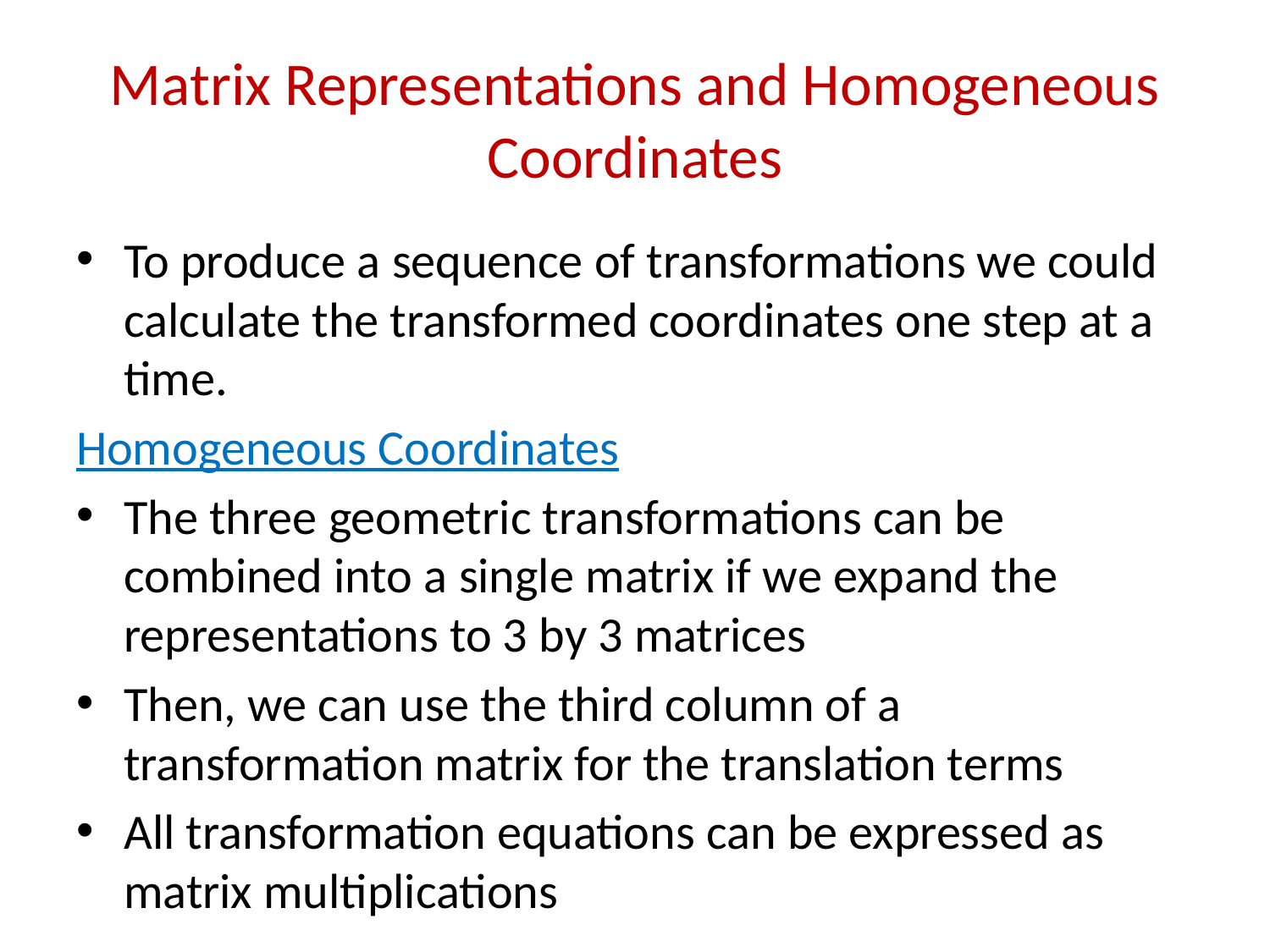

# Matrix Representations and Homogeneous Coordinates
To produce a sequence of transformations we could calculate the transformed coordinates one step at a time.
Homogeneous Coordinates
The three geometric transformations can be combined into a single matrix if we expand the representations to 3 by 3 matrices
Then, we can use the third column of a transformation matrix for the translation terms
All transformation equations can be expressed as matrix multiplications